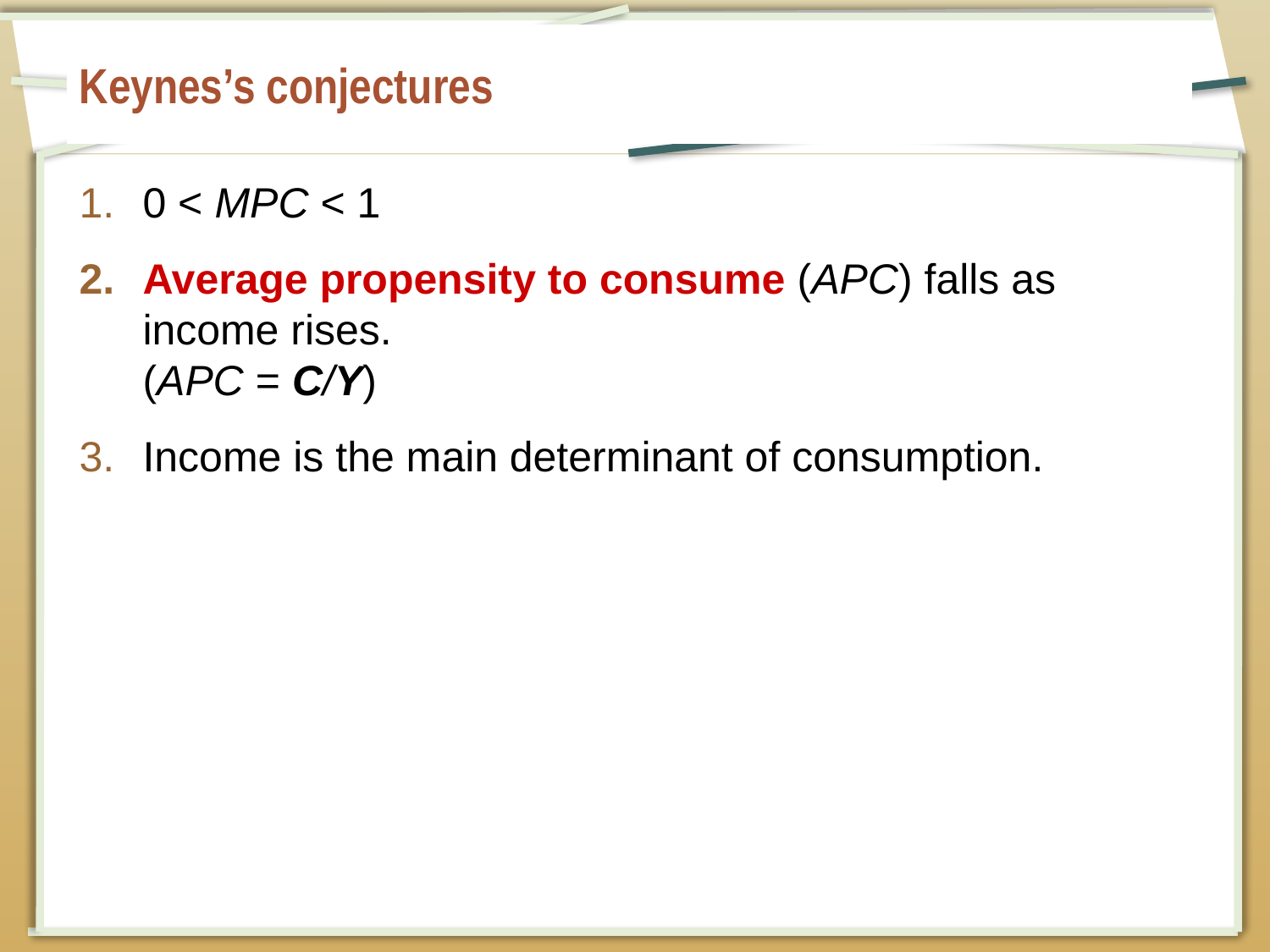

# Keynes’s conjectures
0 < MPC < 1
Average propensity to consume (APC) falls as income rises.
(APC = C/Y)
Income is the main determinant of consumption.